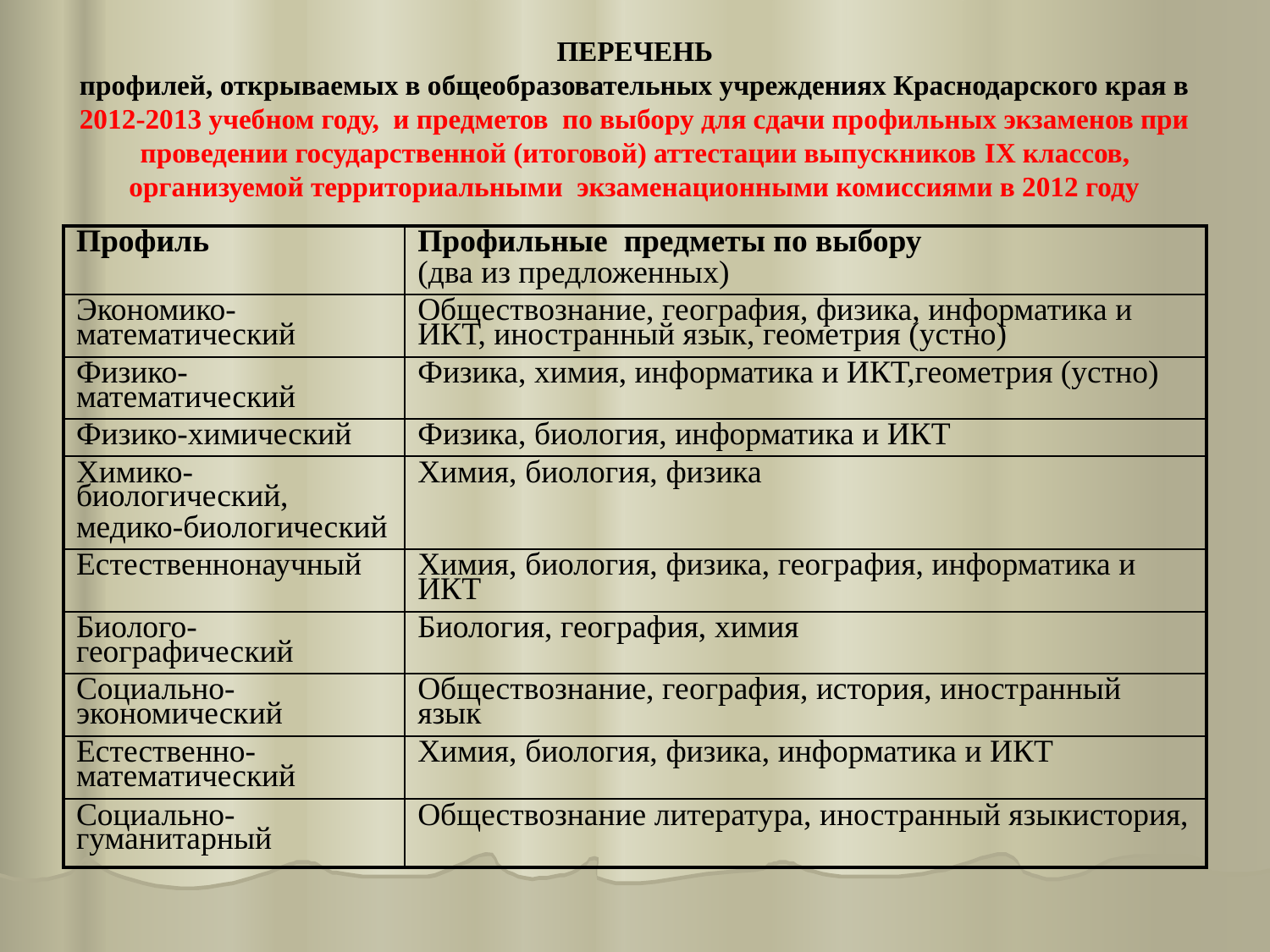

# ПЕРЕЧЕНЬ профилей, открываемых в общеобразовательных учреждениях Краснодарского края в 2012-2013 учебном году,  и предметов  по выбору для сдачи профильных экзаменов при проведении государственной (итоговой) аттестации выпускников IX классов, организуемой территориальными  экзаменационными комиссиями в 2012 году
| Профиль | Профильные предметы по выбору (два из предложенных) |
| --- | --- |
| Экономико-математический | Обществознание, география, физика, информатика и ИКТ, иностранный язык, геометрия (устно) |
| Физико-математический | Физика, химия, информатика и ИКТ,геометрия (устно) |
| Физико-химический | Физика, биология, информатика и ИКТ |
| Химико-биологический, медико-биологический | Химия, биология, физика |
| Естественнонаучный | Химия, биология, физика, география, информатика и ИКТ |
| Биолого-географический | Биология, география, химия |
| Cоциально-экономический | Обществознание, география, история, иностранный язык |
| Естественно-математический | Химия, биология, физика, информатика и ИКТ |
| Социально-гуманитарный | Обществознание литература, иностранный языкистория, |